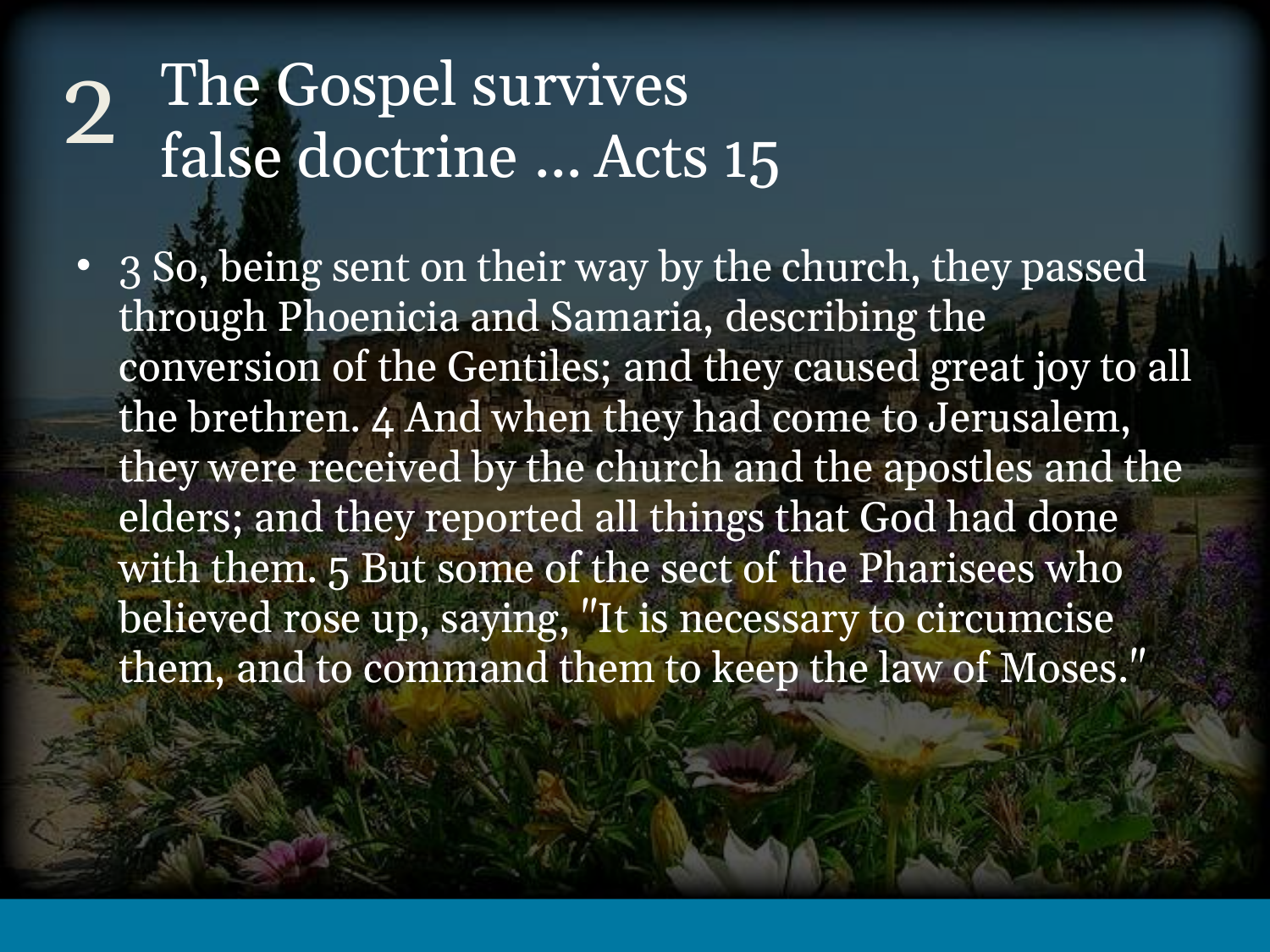

2
# The Gospel survives  false doctrine … Acts 15
3 So, being sent on their way by the church, they passed through Phoenicia and Samaria, describing the conversion of the Gentiles; and they caused great joy to all the brethren. 4 And when they had come to Jerusalem, they were received by the church and the apostles and the elders; and they reported all things that God had done with them. 5 But some of the sect of the Pharisees who believed rose up, saying, "It is necessary to circumcise them, and to command them to keep the law of Moses."